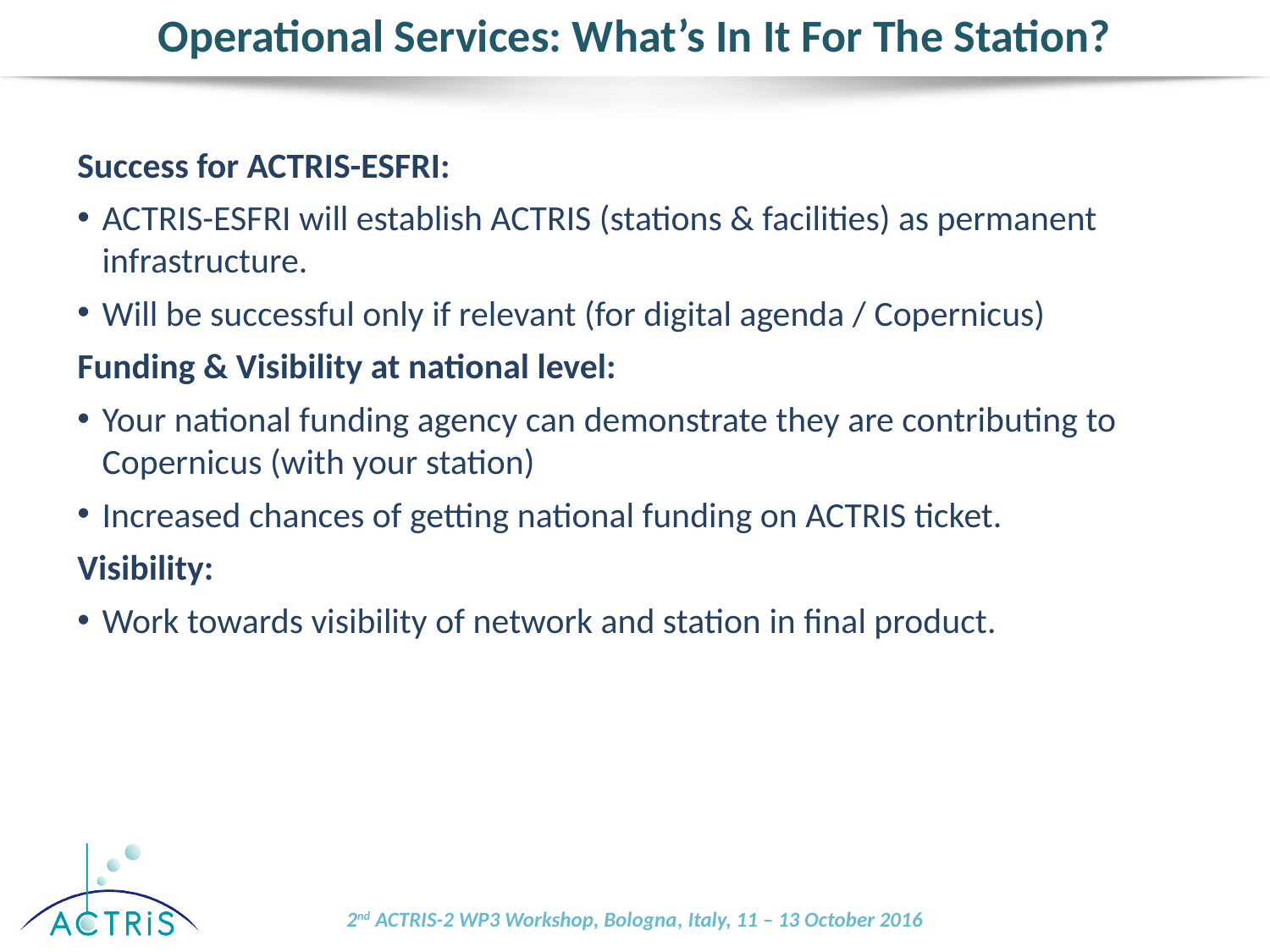

# Operational Services: What’s In It For The Station?
Success for ACTRIS-ESFRI:
ACTRIS-ESFRI will establish ACTRIS (stations & facilities) as permanent infrastructure.
Will be successful only if relevant (for digital agenda / Copernicus)
Funding & Visibility at national level:
Your national funding agency can demonstrate they are contributing to Copernicus (with your station)
Increased chances of getting national funding on ACTRIS ticket.
Visibility:
Work towards visibility of network and station in final product.